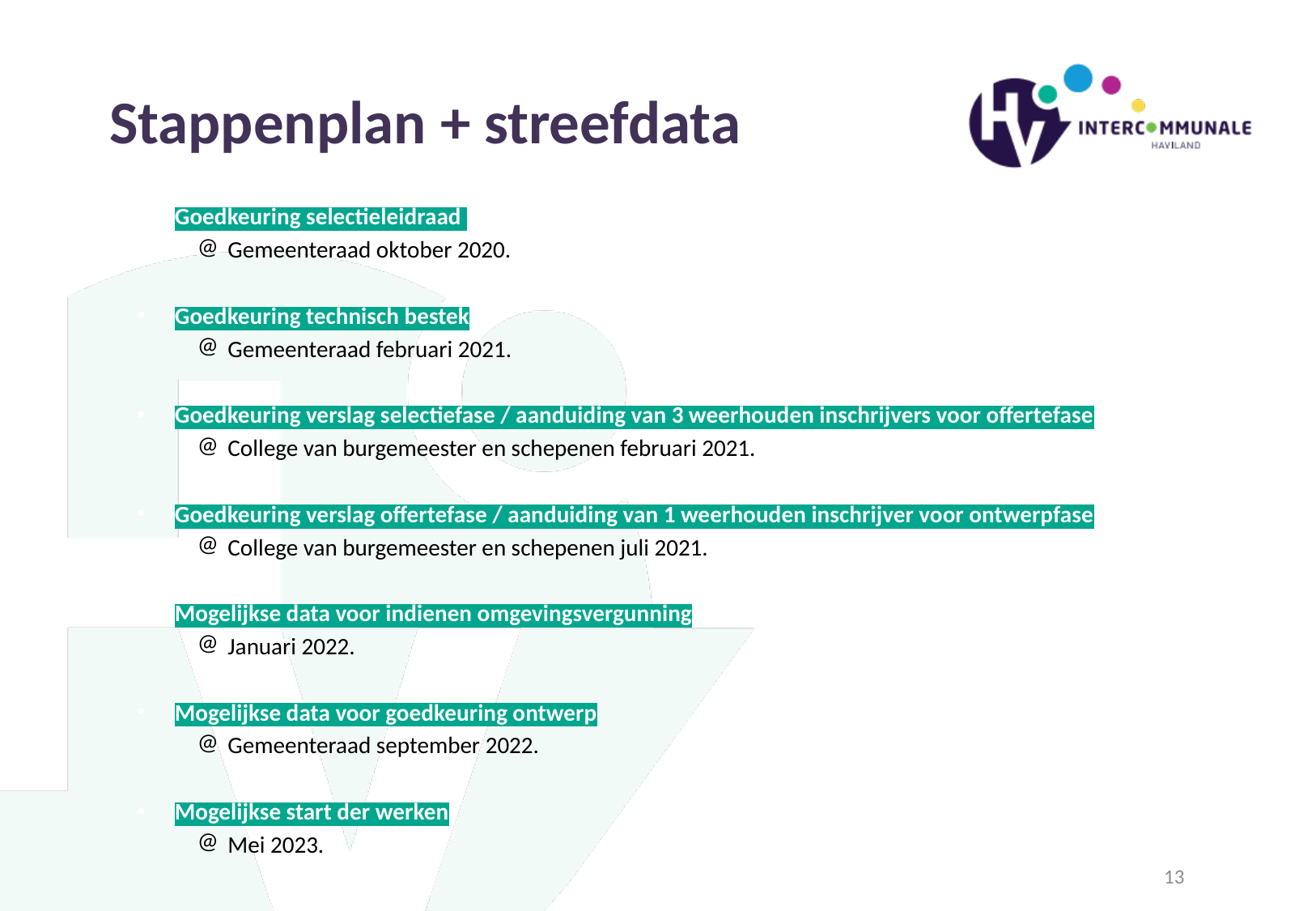

Stappenplan + streefdata
Goedkeuring selectieleidraad
Gemeenteraad oktober 2020.

Goedkeuring technisch bestek
Gemeenteraad februari 2021.

Goedkeuring verslag selectiefase / aanduiding van 3 weerhouden inschrijvers voor offertefase
College van burgemeester en schepenen februari 2021.

Goedkeuring verslag offertefase / aanduiding van 1 weerhouden inschrijver voor ontwerpfase
College van burgemeester en schepenen juli 2021.

Mogelijkse data voor indienen omgevingsvergunning
Januari 2022.

Mogelijkse data voor goedkeuring ontwerp
Gemeenteraad september 2022.

Mogelijkse start der werken
Mei 2023.

13